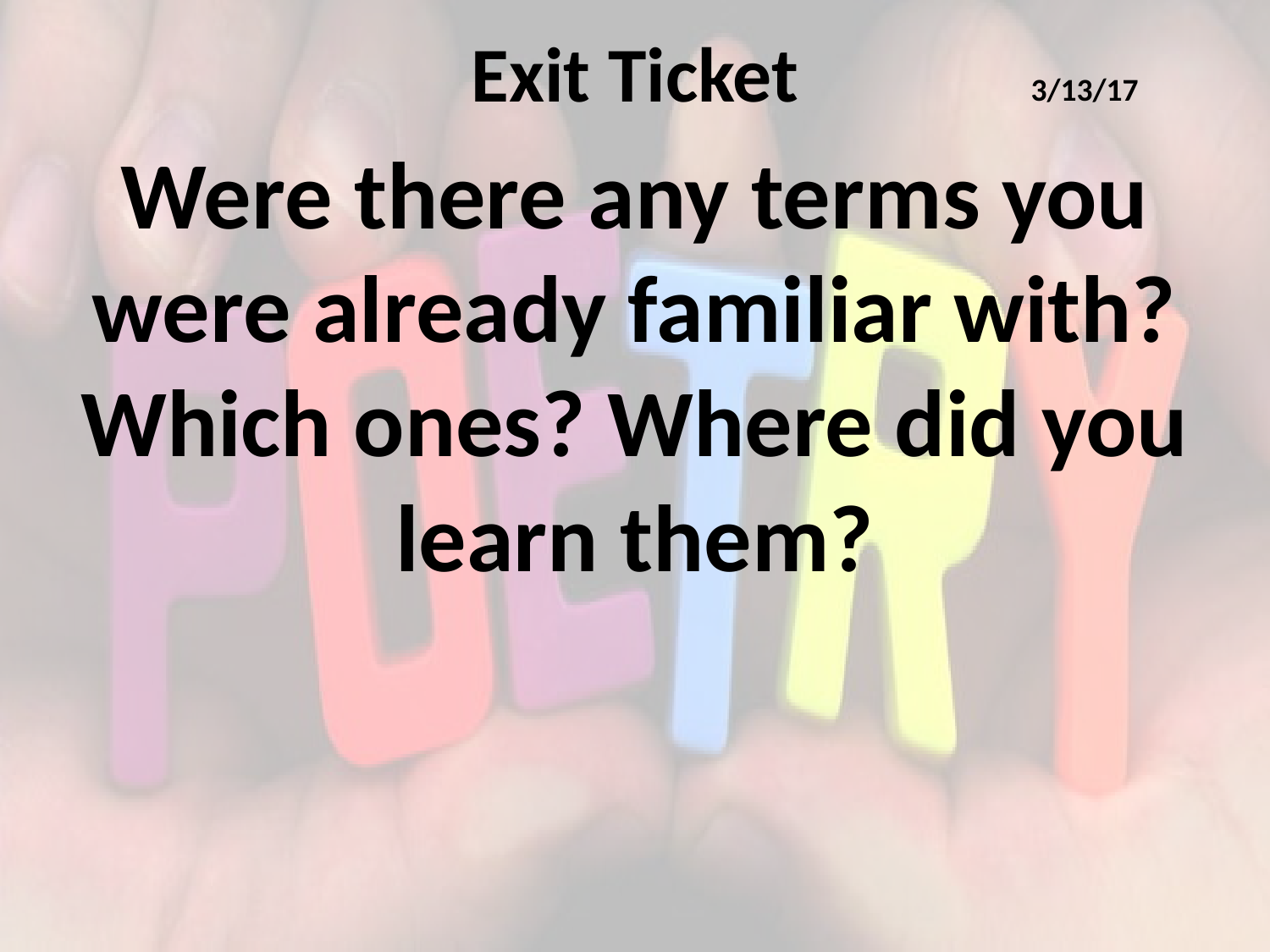

# Exit Ticket
3/13/17
Were there any terms you were already familiar with? Which ones? Where did you learn them?